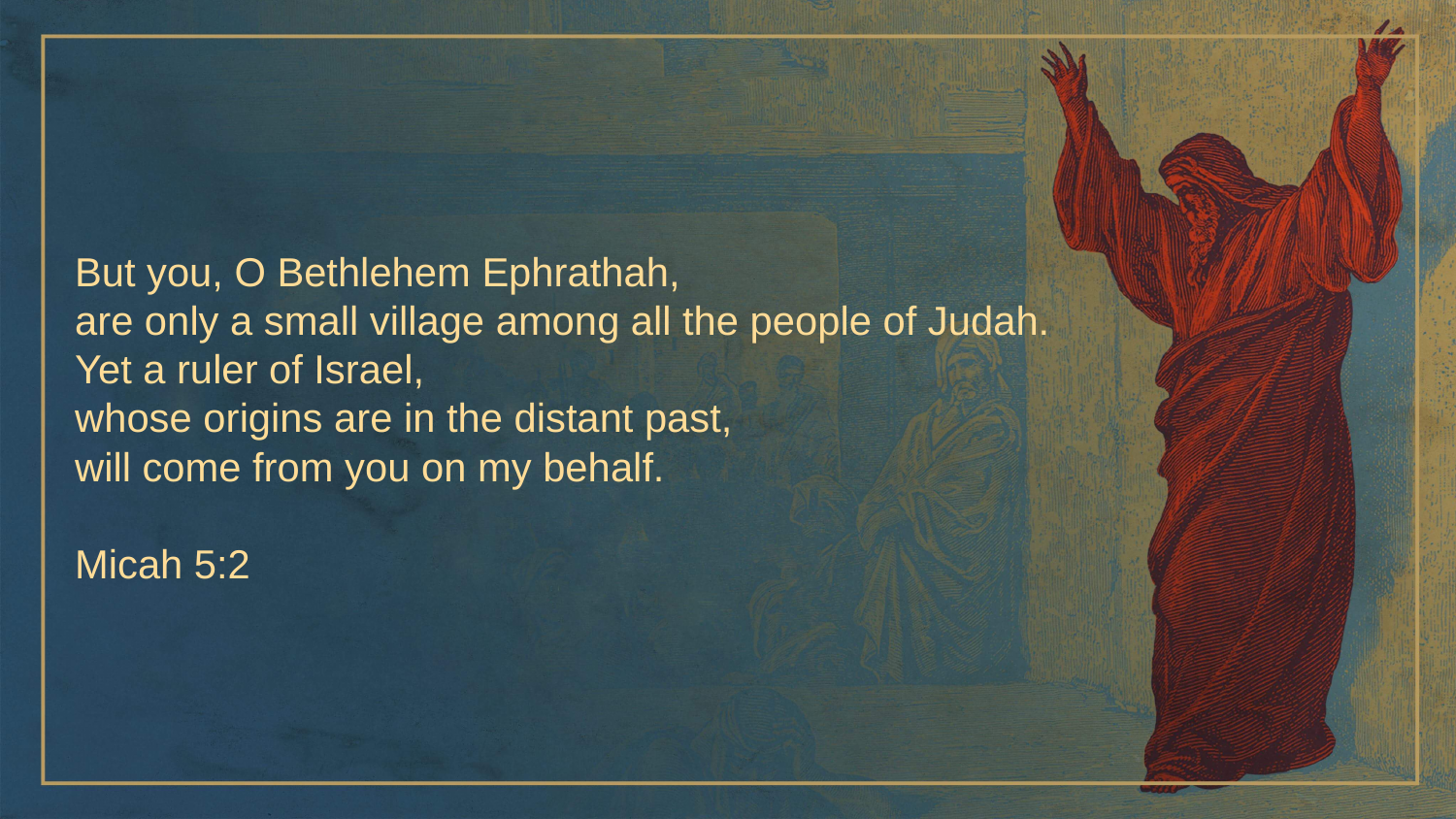

But you, O Bethlehem Ephrathah,
are only a small village among all the people of Judah. Yet a ruler of Israel,
whose origins are in the distant past,
will come from you on my behalf.

Micah 5:2